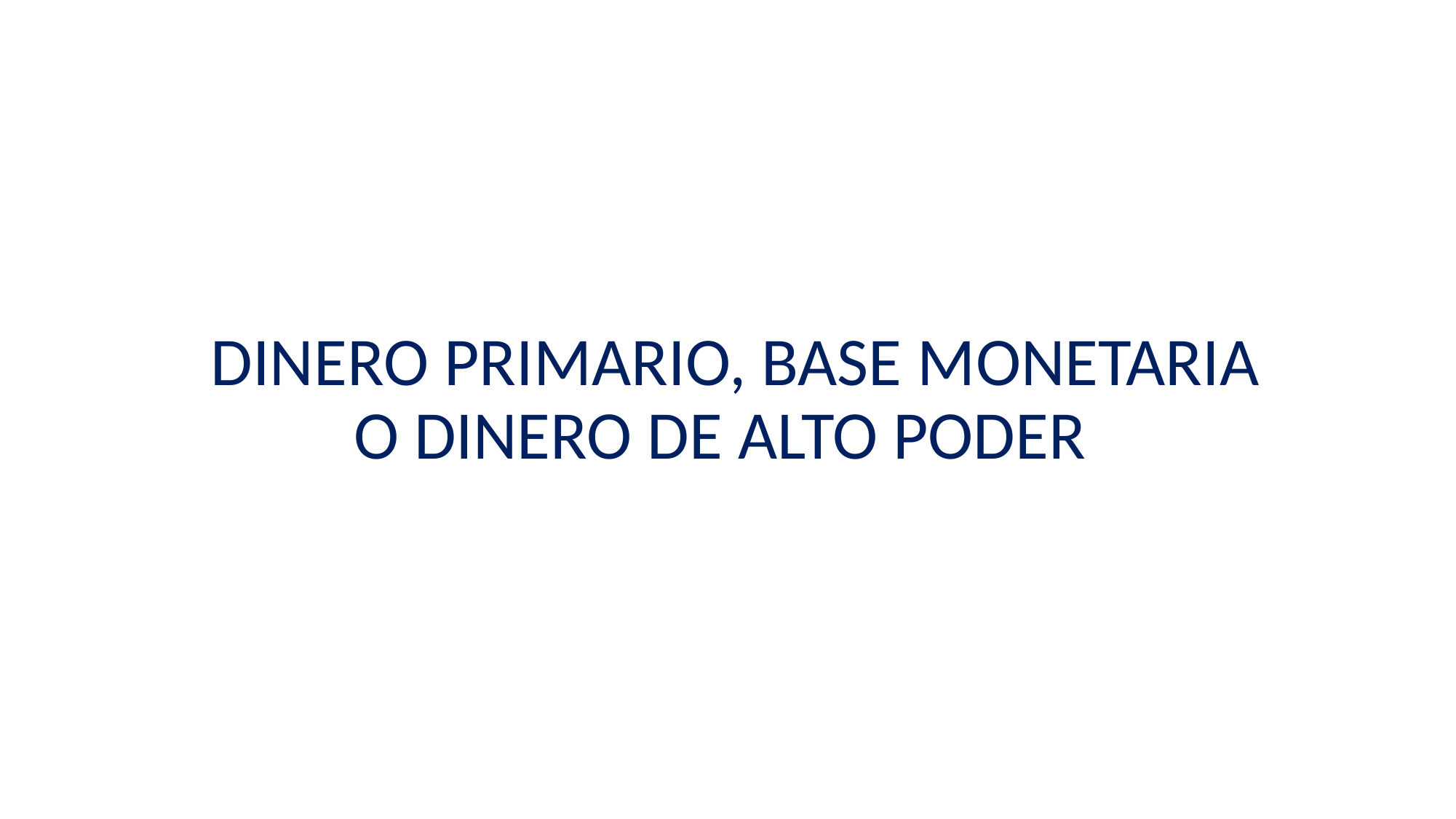

# DINERO PRIMARIO, BASE MONETARIA O DINERO DE ALTO PODER